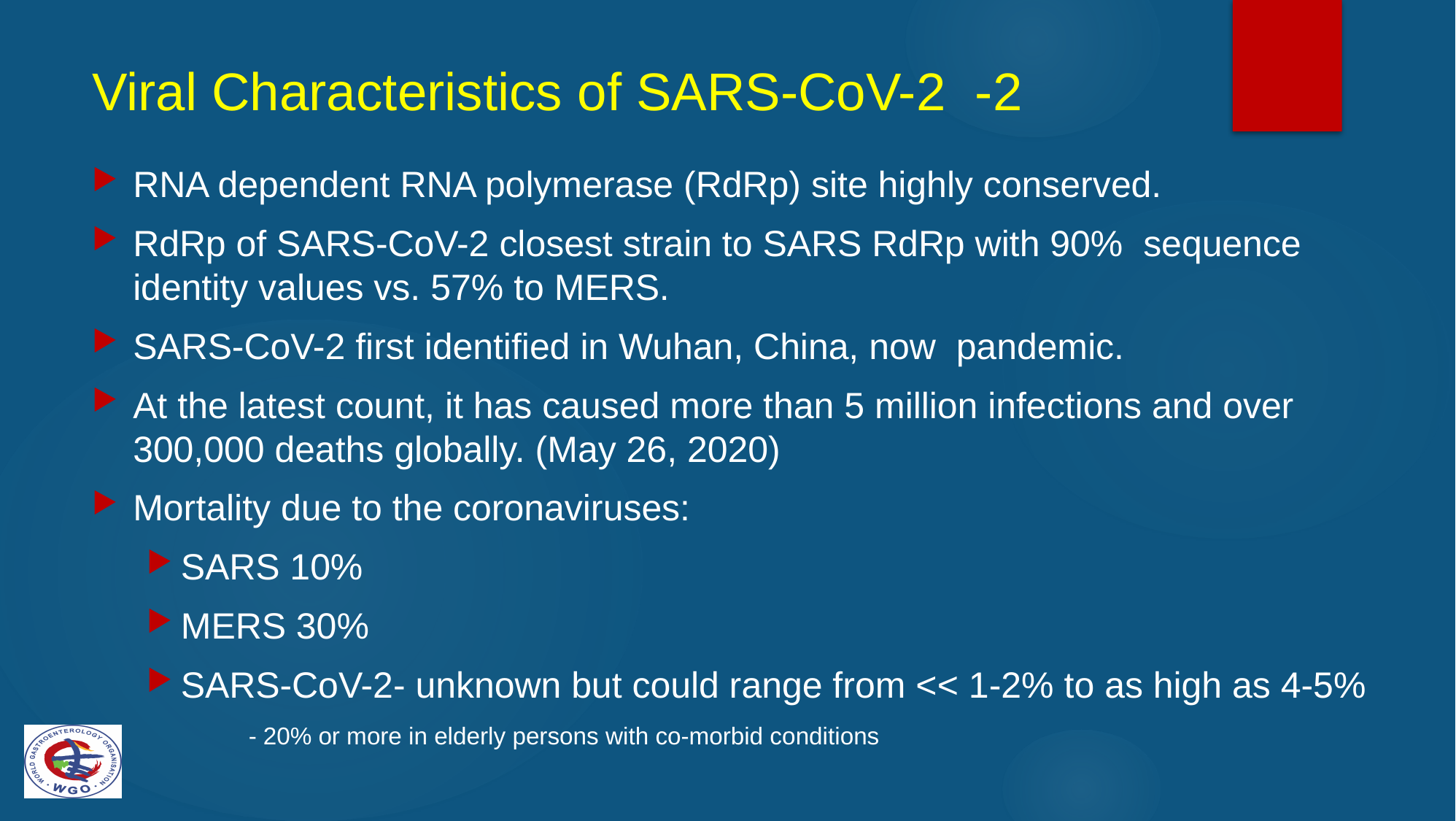

# Viral Characteristics of SARS-CoV-2  -2
RNA dependent RNA polymerase (RdRp) site highly conserved.
RdRp of SARS-CoV-2 closest strain to SARS RdRp with 90%  sequence identity values vs. 57% to MERS.
SARS-CoV-2 first identified in Wuhan, China, now  pandemic.
At the latest count, it has caused more than 5 million infections and over 300,000 deaths globally. (May 26, 2020)
Mortality due to the coronaviruses:
SARS 10%
MERS 30%
SARS-CoV-2- unknown but could range from << 1-2% to as high as 4-5%
       - 20% or more in elderly persons with co-morbid conditions